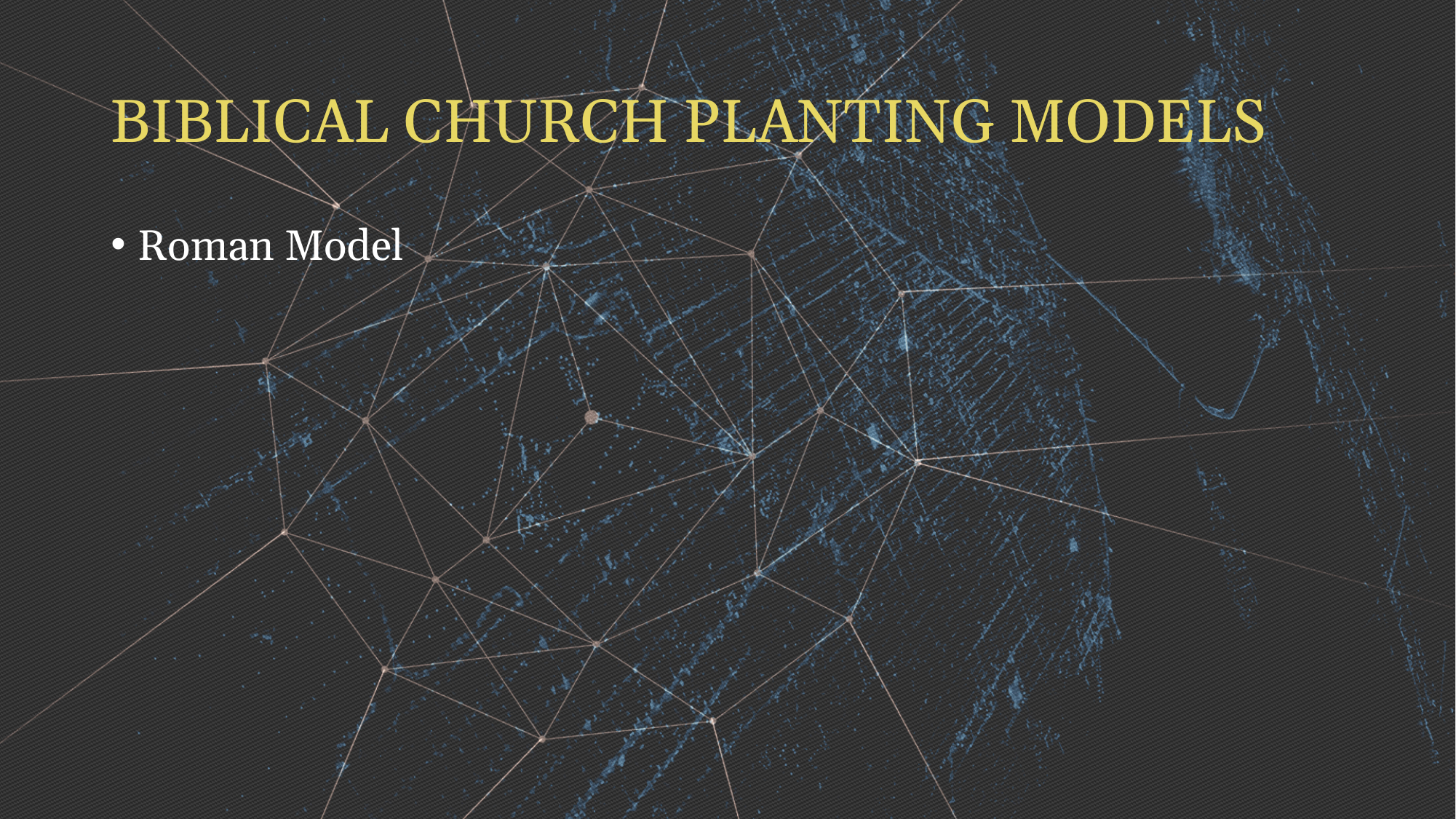

# BIBLICAL CHURCH PLANTING MODELS
Roman Model